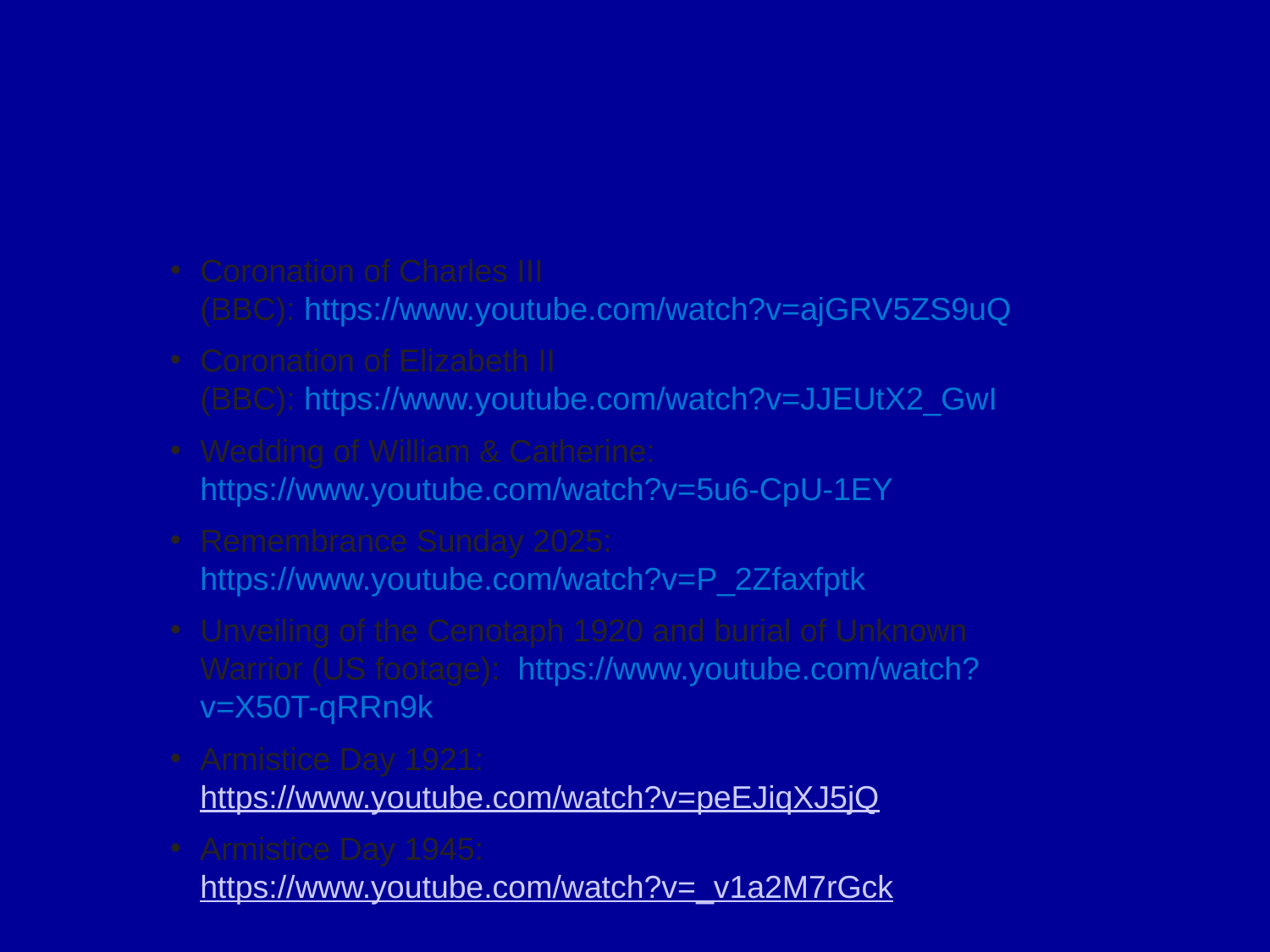

Coronation of Charles III (BBC): https://www.youtube.com/watch?v=ajGRV5ZS9uQ
Coronation of Elizabeth II (BBC): https://www.youtube.com/watch?v=JJEUtX2_GwI
Wedding of William & Catherine:  https://www.youtube.com/watch?v=5u6-CpU-1EY
Remembrance Sunday 2025:  https://www.youtube.com/watch?v=P_2Zfaxfptk
Unveiling of the Cenotaph 1920 and burial of Unknown Warrior (US footage):  https://www.youtube.com/watch?v=X50T-qRRn9k
Armistice Day 1921: https://www.youtube.com/watch?v=peEJiqXJ5jQ
Armistice Day 1945: https://www.youtube.com/watch?v=_v1a2M7rGck